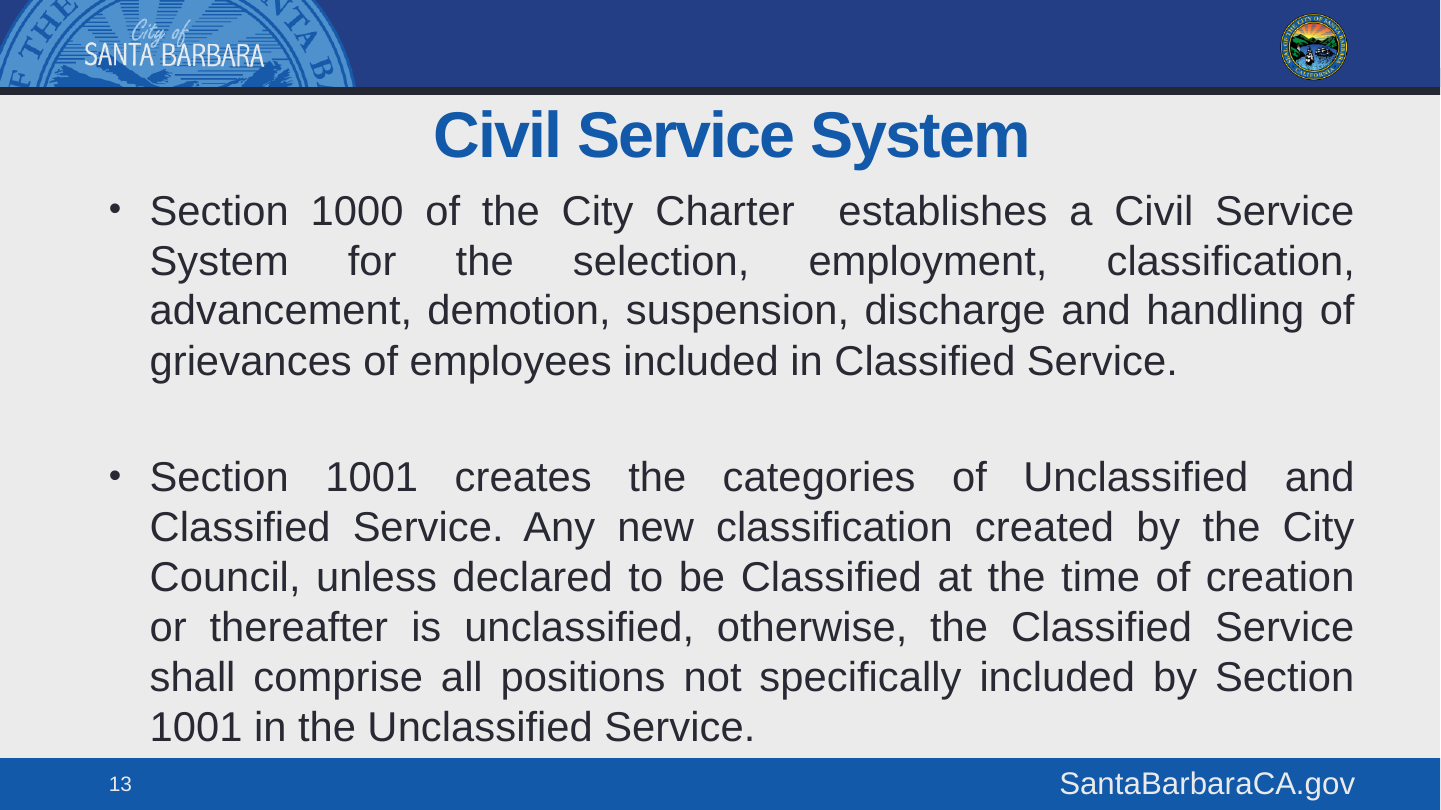

# Civil Service System
Section 1000 of the City Charter  establishes a Civil Service System for the selection, employment, classification, advancement, demotion, suspension, discharge and handling of grievances of employees included in Classified Service.

Section 1001 creates the categories of Unclassified and Classified Service. Any new classification created by the City Council, unless declared to be Classified at the time of creation or thereafter is unclassified, otherwise, the Classified Service shall comprise all positions not specifically included by Section 1001 in the Unclassified Service.
13